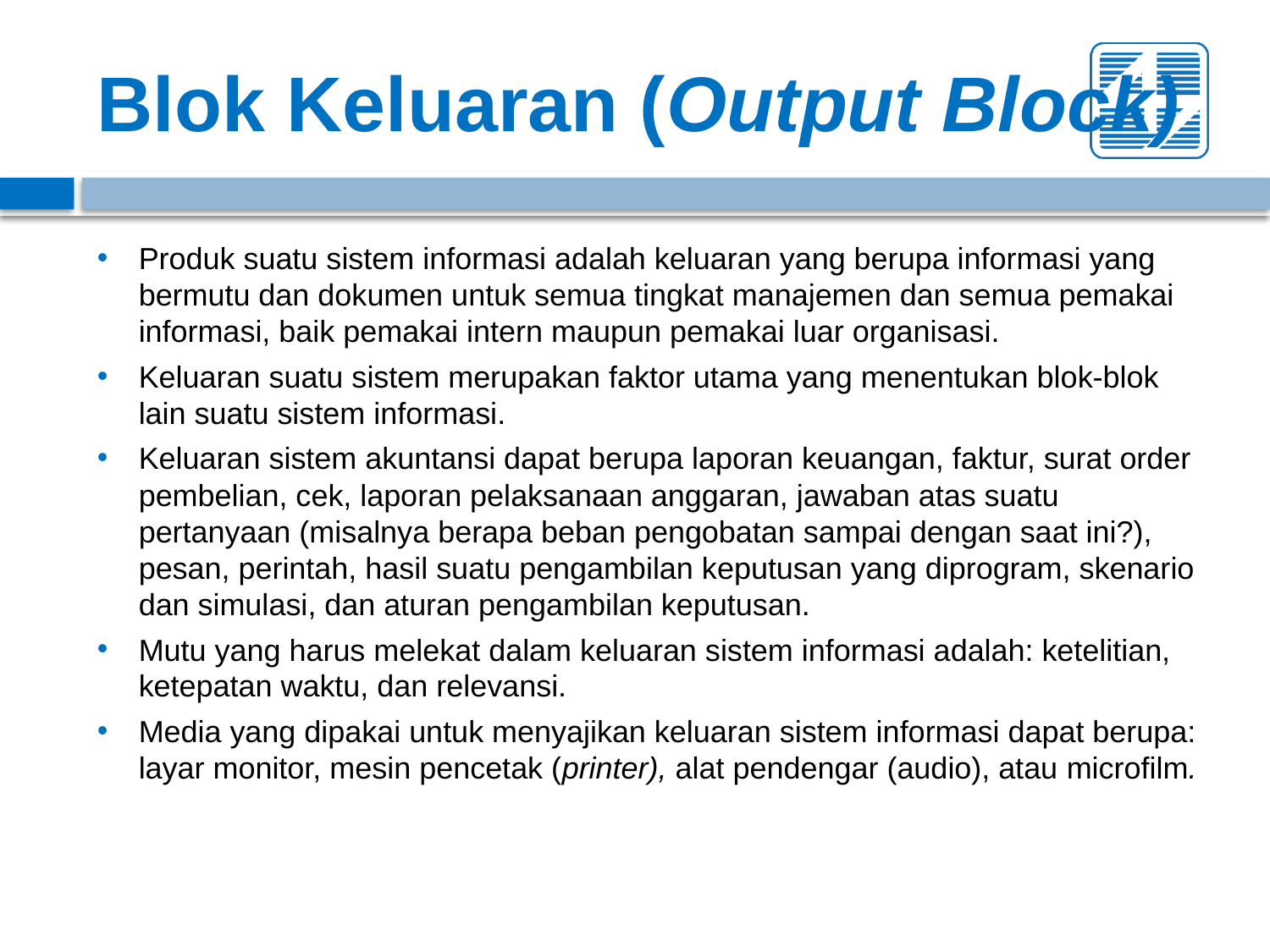

# Blok Keluaran (Output Block)
Produk suatu sistem informasi adalah keluaran yang berupa informasi yang bermutu dan dokumen untuk semua tingkat manajemen dan semua pemakai informasi, baik pemakai intern maupun pemakai luar organisasi.
Keluaran suatu sistem merupakan faktor utama yang menentukan blok-blok lain suatu sistem informasi.
Keluaran sistem akuntansi dapat berupa laporan keuangan, faktur, surat order pembelian, cek, laporan pelaksanaan anggaran, jawaban atas suatu pertanyaan (misalnya berapa beban pengobatan sampai dengan saat ini?), pesan, perintah, hasil suatu pengambilan keputusan yang diprogram, skenario dan simulasi, dan aturan pengambilan keputusan.
Mutu yang harus melekat dalam keluaran sistem informasi adalah: ketelitian, ketepatan waktu, dan relevansi.
Media yang dipakai untuk menyajikan keluaran sistem informasi dapat berupa: layar monitor, mesin pencetak (printer), alat pendengar (audio), atau microfilm.